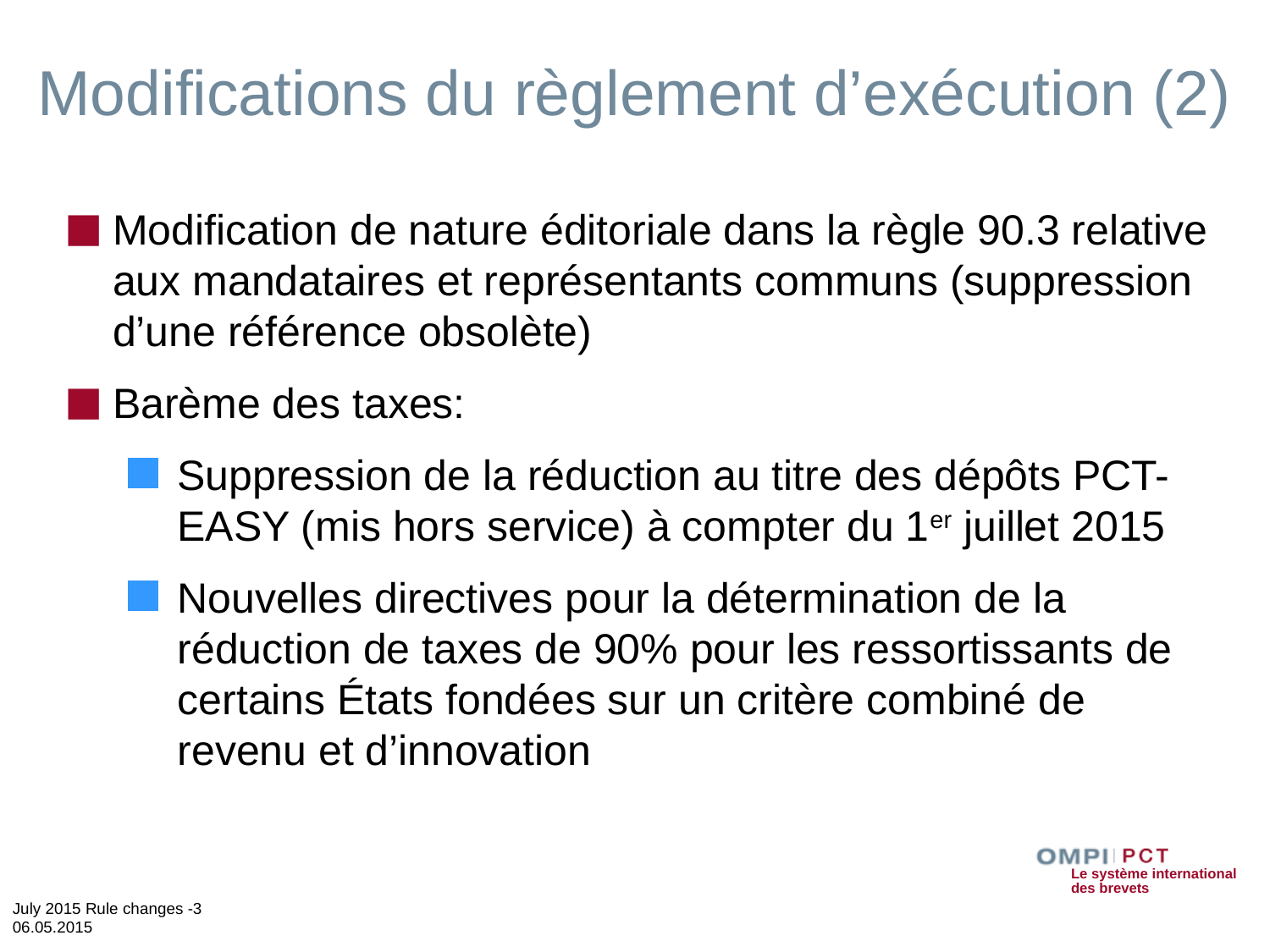

Modifications du règlement d’exécution (2)
Modification de nature éditoriale dans la règle 90.3 relative aux mandataires et représentants communs (suppression d’une référence obsolète)
Barème des taxes:
Suppression de la réduction au titre des dépôts PCT-EASY (mis hors service) à compter du 1er juillet 2015
Nouvelles directives pour la détermination de la réduction de taxes de 90% pour les ressortissants de certains États fondées sur un critère combiné de revenu et d’innovation